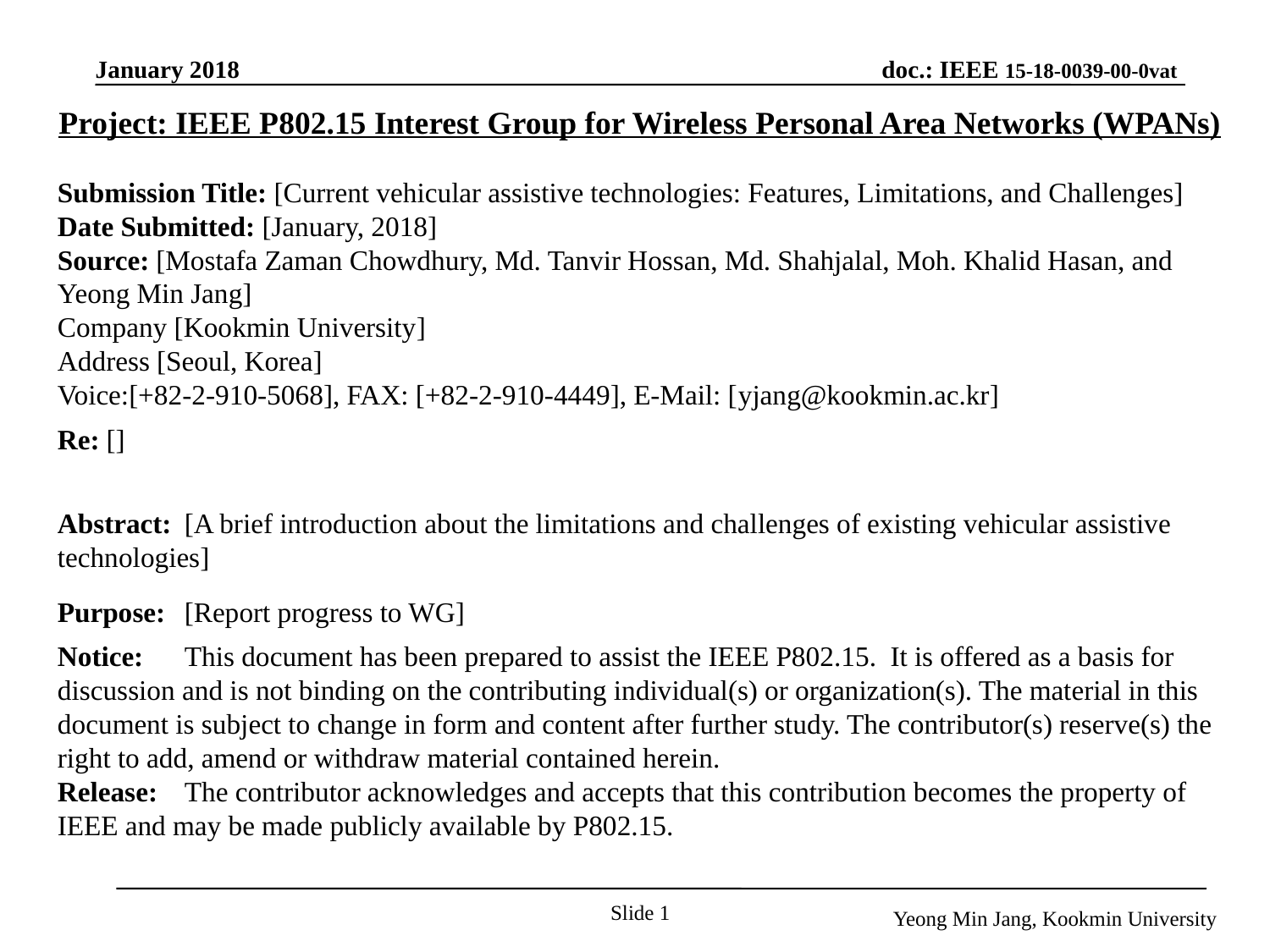

Project: IEEE P802.15 Interest Group for Wireless Personal Area Networks (WPANs)

Submission Title: [Current vehicular assistive technologies: Features, Limitations, and Challenges]
Date Submitted: [January, 2018]
Source: [Mostafa Zaman Chowdhury, Md. Tanvir Hossan, Md. Shahjalal, Moh. Khalid Hasan, and Yeong Min Jang]
Company [Kookmin University]
Address [Seoul, Korea]
Voice:[+82-2-910-5068], FAX: [+82-2-910-4449], E-Mail: [yjang@kookmin.ac.kr]
Re: []

Abstract:	[A brief introduction about the limitations and challenges of existing vehicular assistive technologies]
Purpose:	[Report progress to WG]
Notice:	This document has been prepared to assist the IEEE P802.15.  It is offered as a basis for discussion and is not binding on the contributing individual(s) or organization(s). The material in this document is subject to change in form and content after further study. The contributor(s) reserve(s) the right to add, amend or withdraw material contained herein.
Release:	The contributor acknowledges and accepts that this contribution becomes the property of IEEE and may be made publicly available by P802.15.
Slide 1